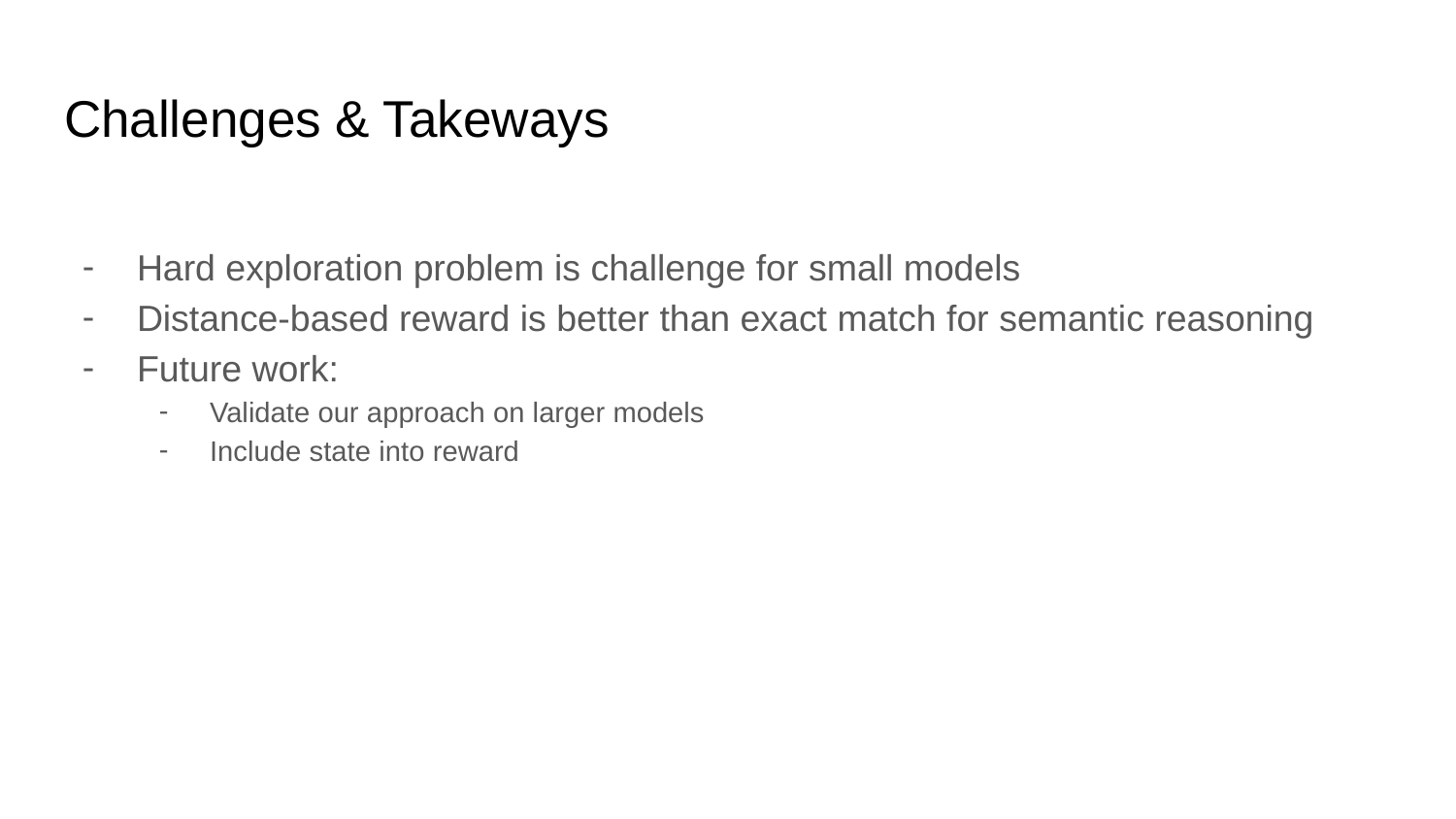

# Challenges & Takeways
Hard exploration problem is challenge for small models
Distance-based reward is better than exact match for semantic reasoning
Future work:
Validate our approach on larger models
Include state into reward